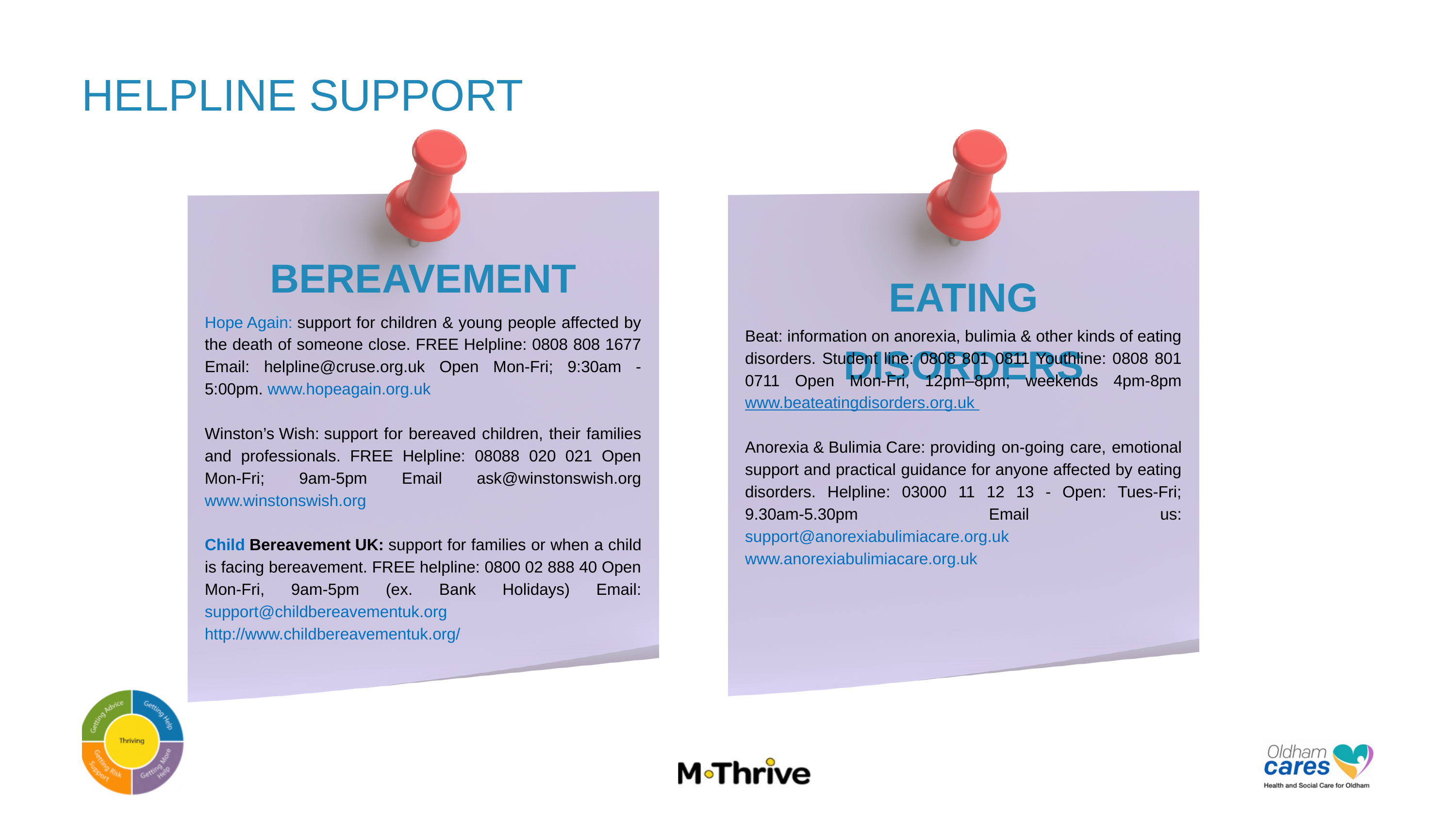

HELPLINE SUPPORT

BEREAVEMENT
Hope Again: support for children & young people affected by the death of someone close. FREE Helpline: 0808 808 1677 Email: helpline@cruse.org.uk Open Mon-Fri; 9:30am - 5:00pm. www.hopeagain.org.uk

Winston’s Wish: support for bereaved children, their families and professionals. FREE Helpline: 08088 020 021 Open Mon-Fri; 9am-5pm Email ask@winstonswish.org www.winstonswish.org

Child Bereavement UK: support for families or when a child is facing bereavement. FREE helpline: 0800 02 888 40 Open Mon-Fri, 9am-5pm (ex. Bank Holidays) Email: support@childbereavementuk.org http://www.childbereavementuk.org/

EATING DISORDERS
Beat: information on anorexia, bulimia & other kinds of eating disorders. Student line: 0808 801 0811 Youthline: 0808 801 0711 Open Mon-Fri, 12pm–8pm; weekends 4pm-8pm www.beateatingdisorders.org.uk

Anorexia & Bulimia Care: providing on-going care, emotional support and practical guidance for anyone affected by eating disorders. Helpline: 03000 11 12 13 - Open: Tues-Fri; 9.30am-5.30pm Email us: support@anorexiabulimiacare.org.uk www.anorexiabulimiacare.org.uk